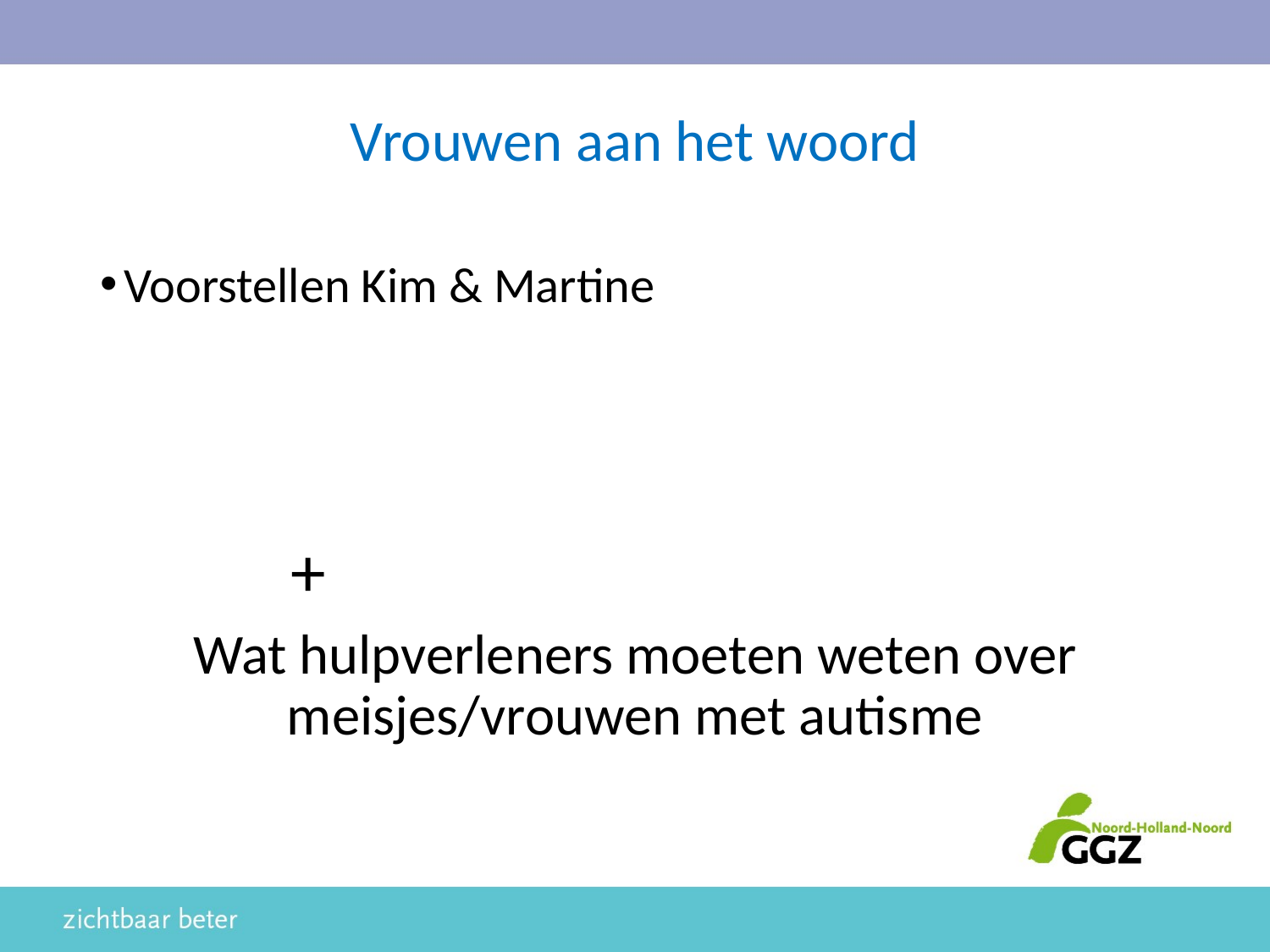

# Vrouwen aan het woord
Voorstellen Kim & Martine

+
Wat hulpverleners moeten weten over meisjes/vrouwen met autisme